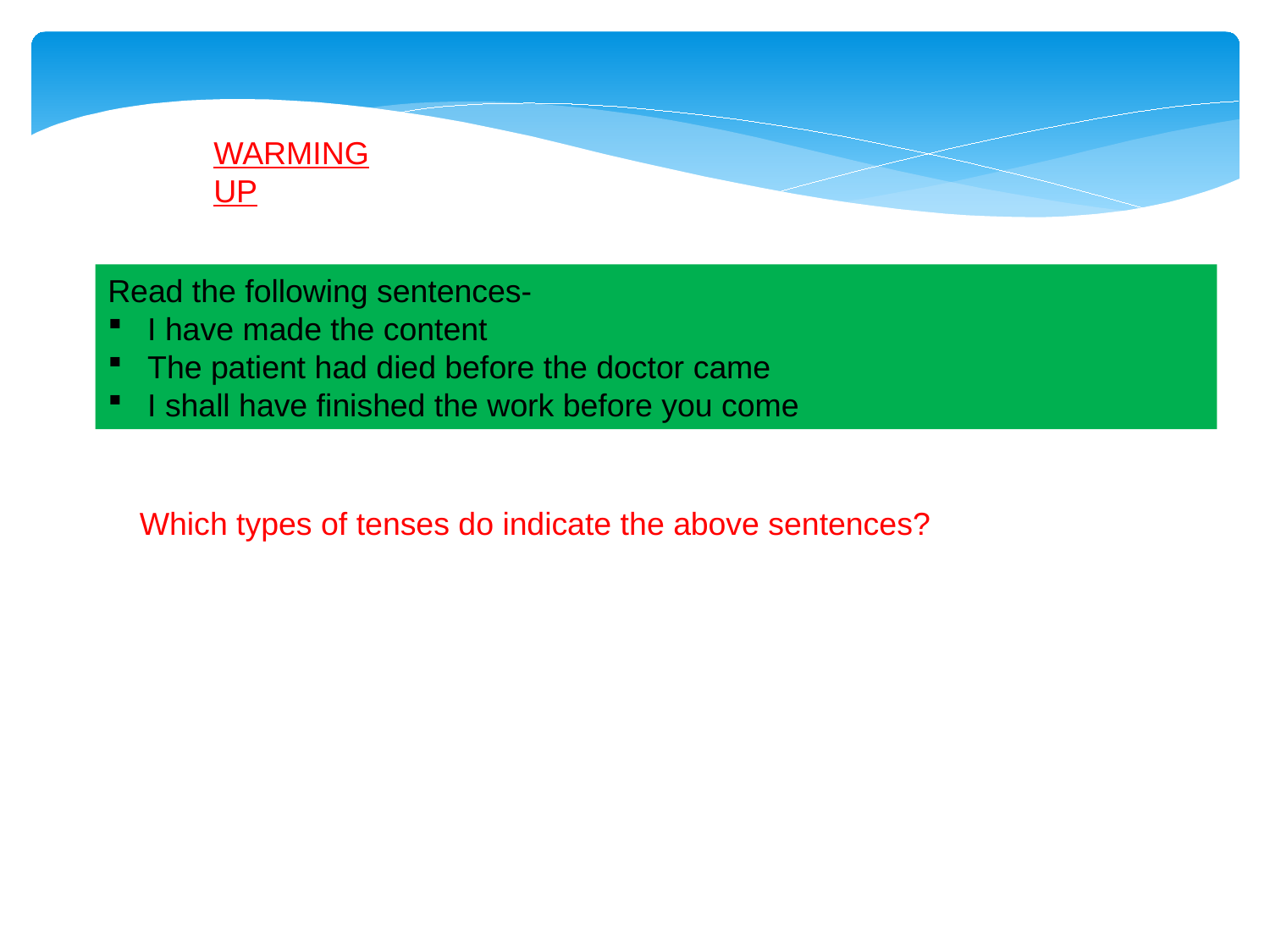

WARMING UP
Read the following sentences-
I have made the content
The patient had died before the doctor came
I shall have finished the work before you come
Which types of tenses do indicate the above sentences?